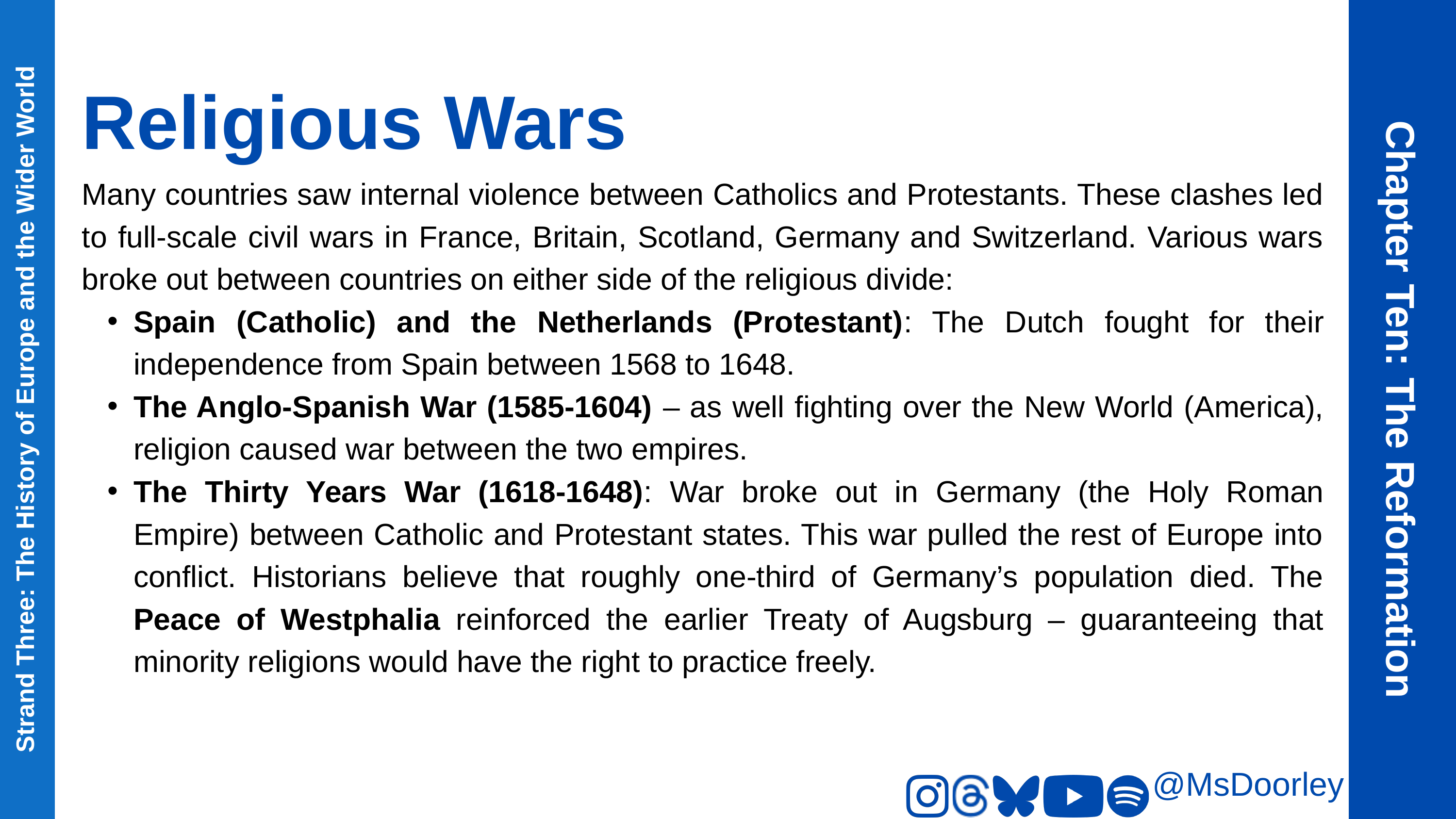

Religious Wars
Many countries saw internal violence between Catholics and Protestants. These clashes led to full-scale civil wars in France, Britain, Scotland, Germany and Switzerland. Various wars broke out between countries on either side of the religious divide:
Spain (Catholic) and the Netherlands (Protestant): The Dutch fought for their independence from Spain between 1568 to 1648.
The Anglo-Spanish War (1585-1604) – as well fighting over the New World (America), religion caused war between the two empires.
The Thirty Years War (1618-1648): War broke out in Germany (the Holy Roman Empire) between Catholic and Protestant states. This war pulled the rest of Europe into conflict. Historians believe that roughly one-third of Germany’s population died. The Peace of Westphalia reinforced the earlier Treaty of Augsburg – guaranteeing that minority religions would have the right to practice freely.
Chapter Ten: The Reformation
Strand Three: The History of Europe and the Wider World

@MsDoorley